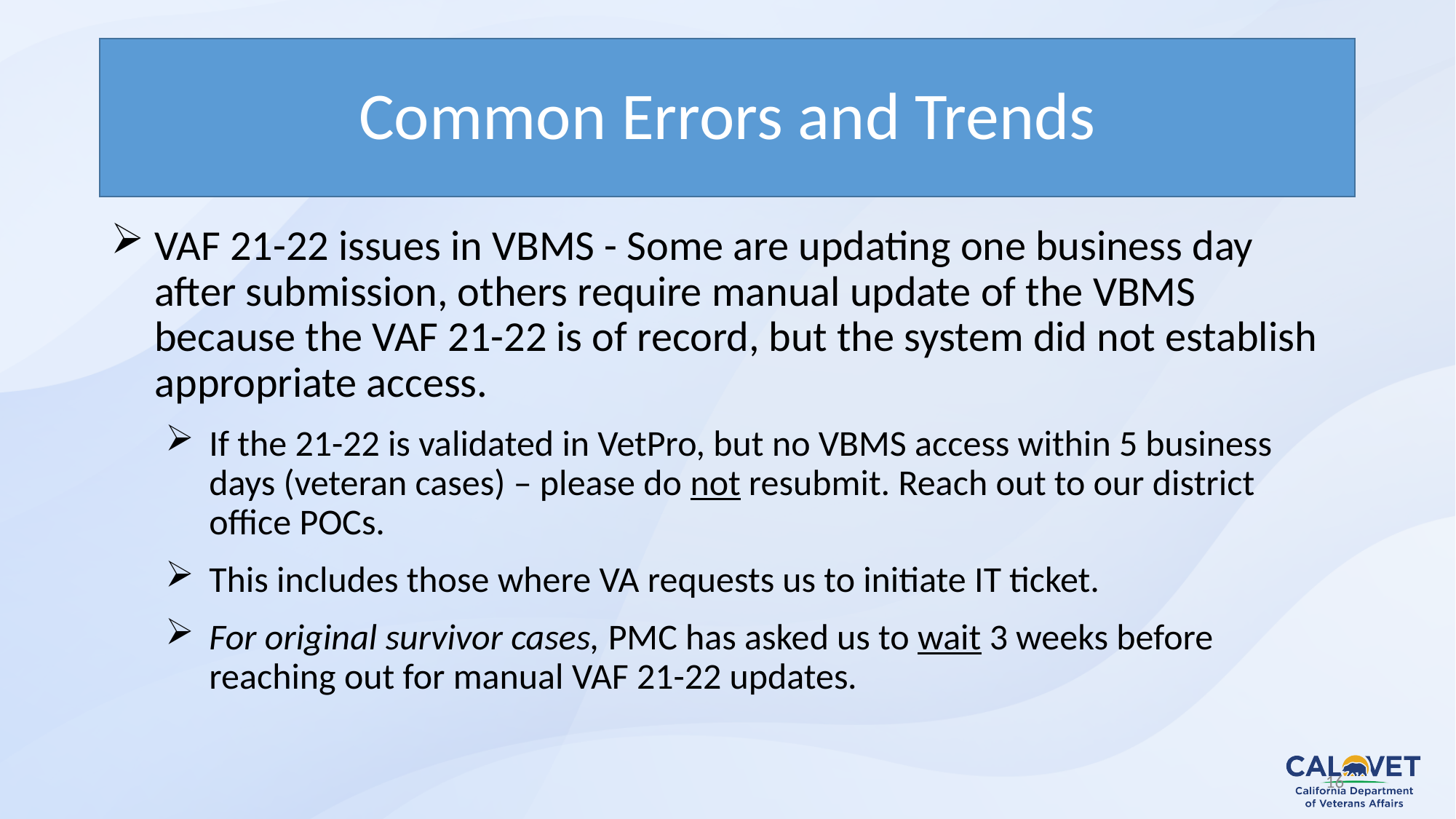

Common Errors and Trends
VAF 21-22 issues in VBMS - Some are updating one business day after submission, others require manual update of the VBMS because the VAF 21-22 is of record, but the system did not establish appropriate access.
If the 21-22 is validated in VetPro, but no VBMS access within 5 business days (veteran cases) – please do not resubmit. Reach out to our district office POCs.
This includes those where VA requests us to initiate IT ticket.
For original survivor cases, PMC has asked us to wait 3 weeks before reaching out for manual VAF 21-22 updates.
16